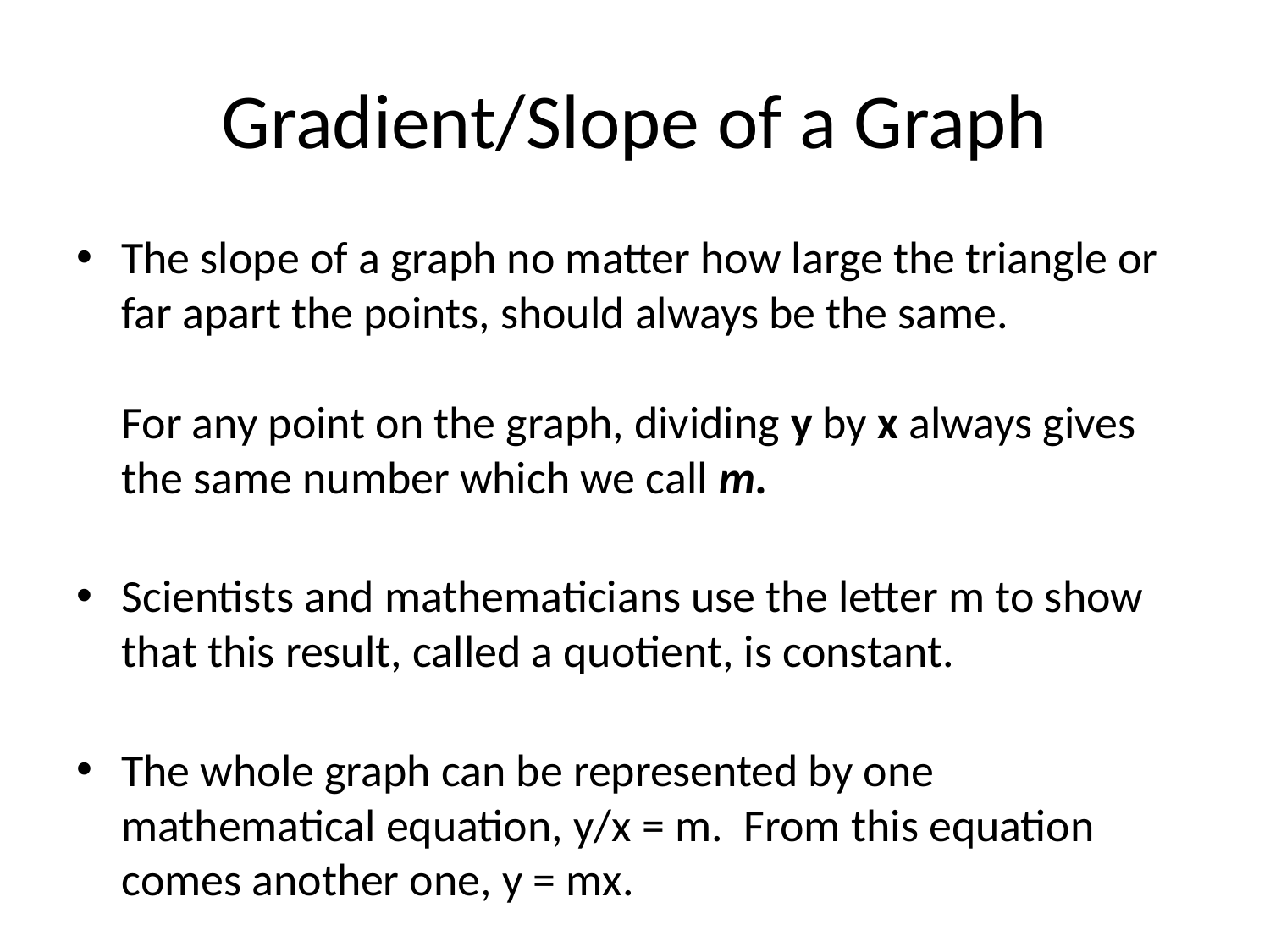

# Gradient/Slope of a Graph
The slope of a graph no matter how large the triangle or far apart the points, should always be the same.
For any point on the graph, dividing y by x always gives the same number which we call m.
Scientists and mathematicians use the letter m to show that this result, called a quotient, is constant.
The whole graph can be represented by one mathematical equation, y/x = m.  From this equation comes another one, y = mx.